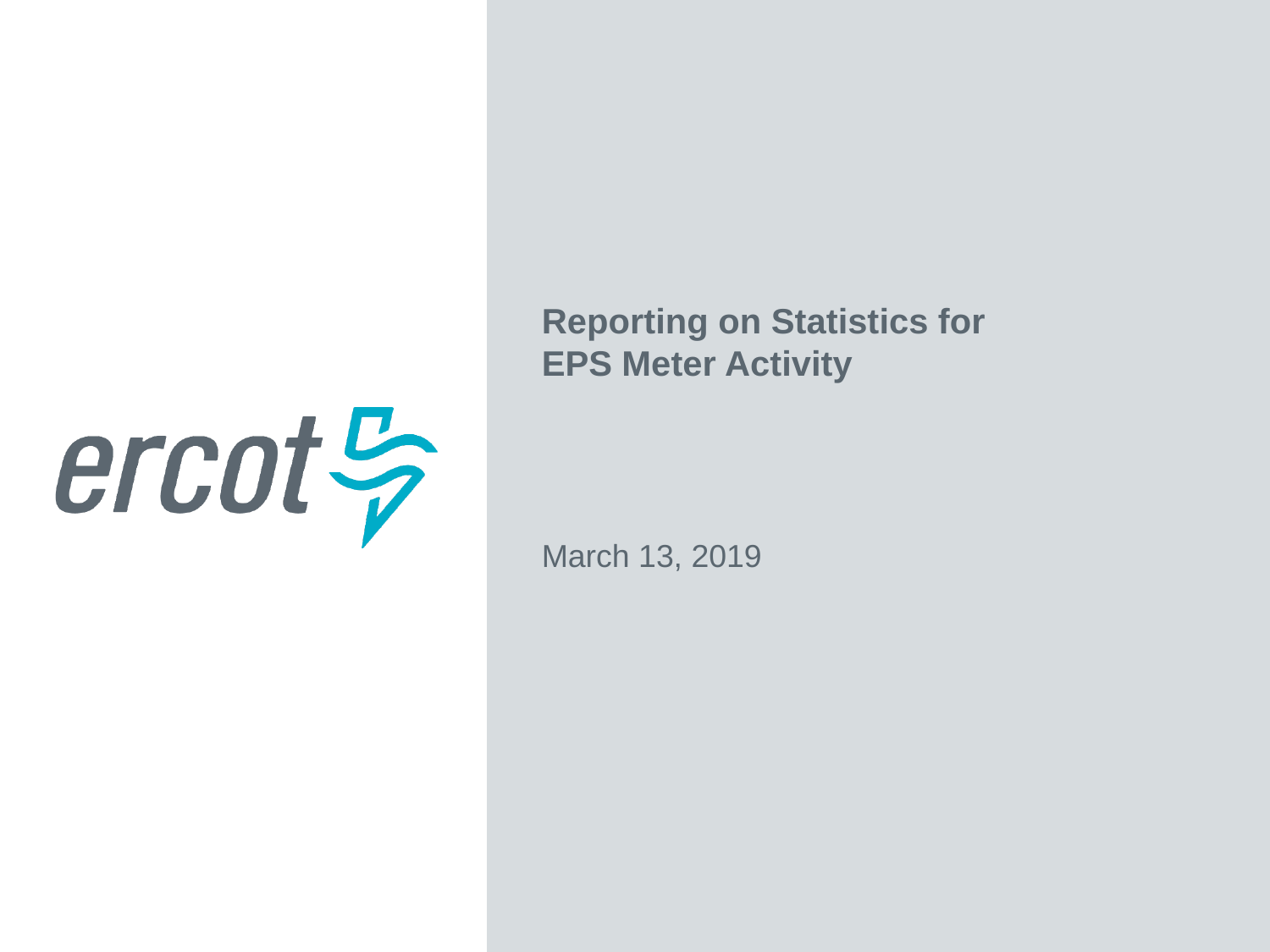

Reporting on Statistics for
EPS Meter Activity

March 13, 2019